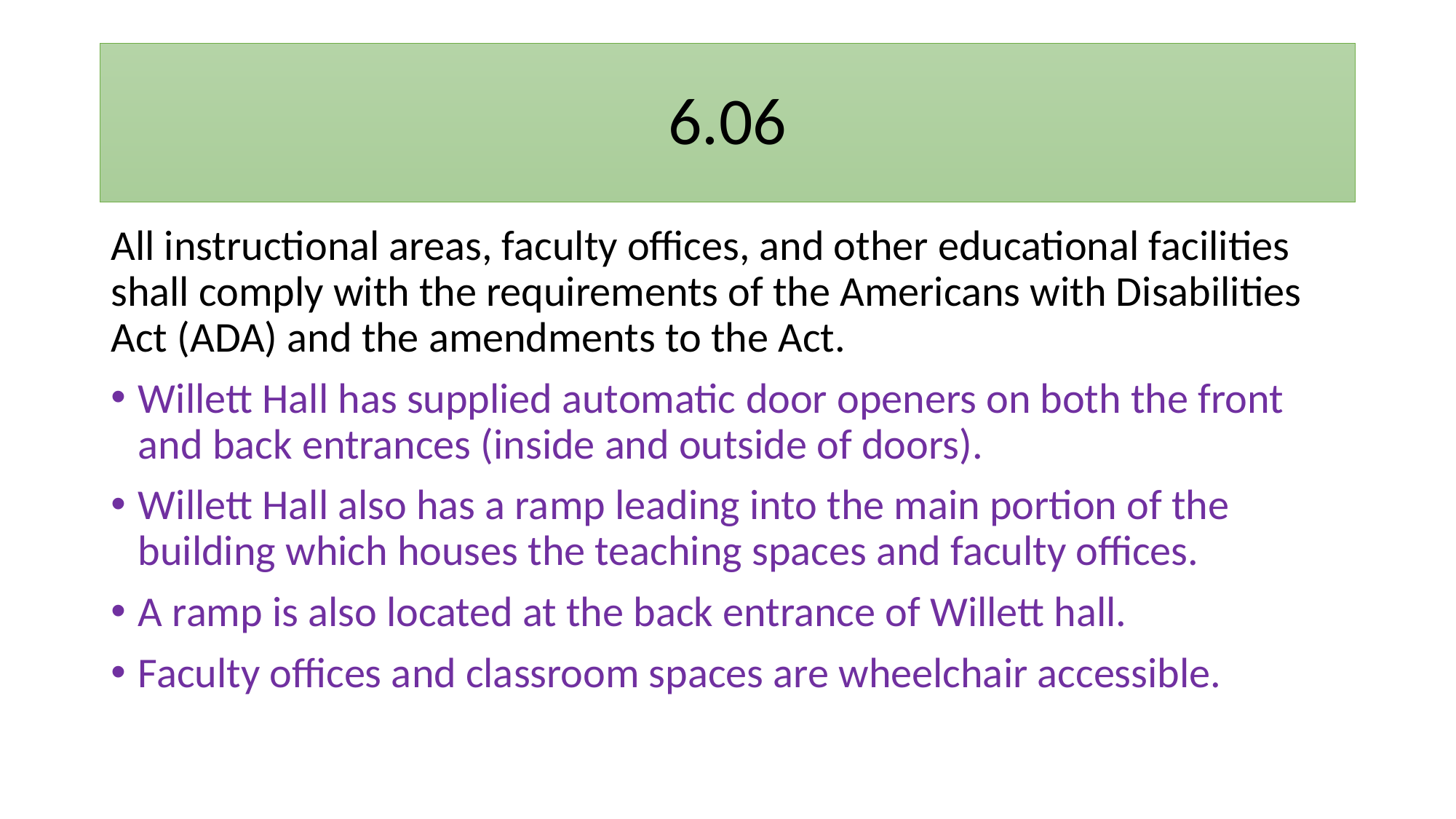

# 6.06
All instructional areas, faculty offices, and other educational facilities shall comply with the requirements of the Americans with Disabilities Act (ADA) and the amendments to the Act.
Willett Hall has supplied automatic door openers on both the front and back entrances (inside and outside of doors).
Willett Hall also has a ramp leading into the main portion of the building which houses the teaching spaces and faculty offices.
A ramp is also located at the back entrance of Willett hall.
Faculty offices and classroom spaces are wheelchair accessible.